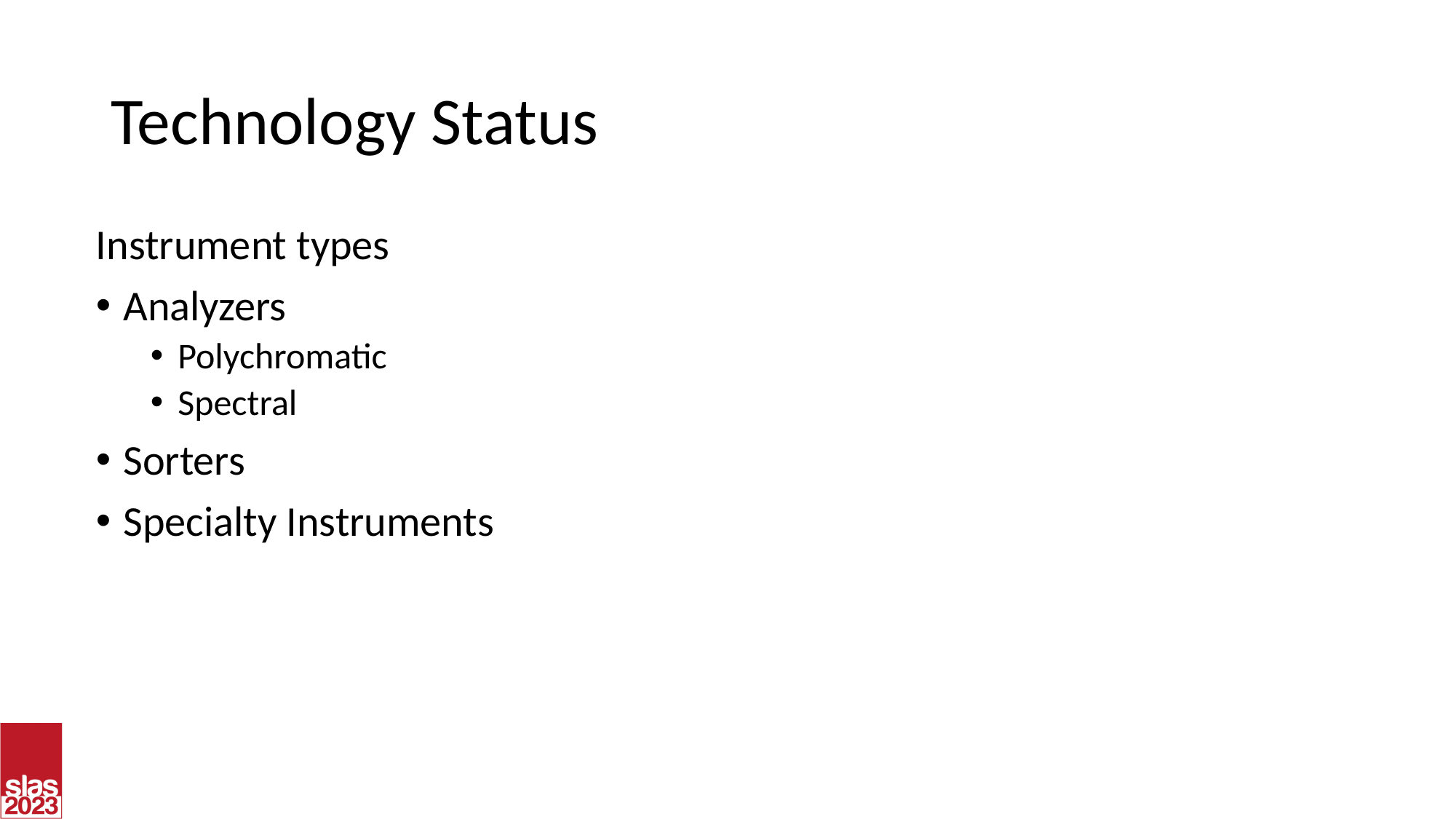

# Technology Status
Instrument types
Analyzers
Polychromatic
Spectral
Sorters
Specialty Instruments